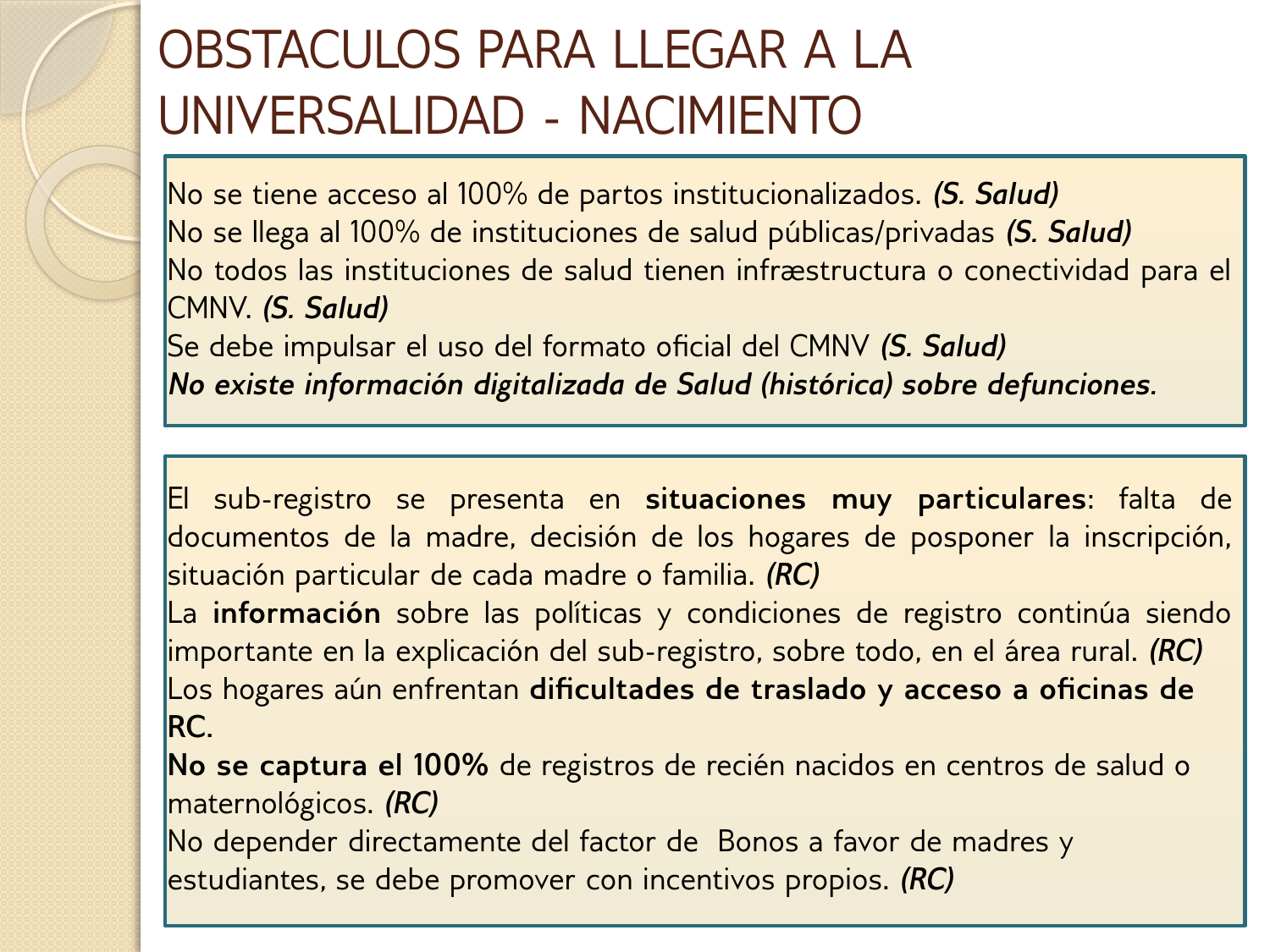

# OBSTACULOS PARA LLEGAR A LA UNIVERSALIDAD - NACIMIENTO

No se tiene acceso al 100% de partos institucionalizados. (S. Salud)
No se llega al 100% de instituciones de salud públicas/privadas (S. Salud)
No todos las instituciones de salud tienen infraestructura o conectividad para el CMNV. (S. Salud)
Se debe impulsar el uso del formato oficial del CMNV (S. Salud)
No existe información digitalizada de Salud (histórica) sobre defunciones.

El sub-registro se presenta en situaciones muy particulares: falta de documentos de la madre, decisión de los hogares de posponer la inscripción, situación particular de cada madre o familia. (RC)
La información sobre las políticas y condiciones de registro continúa siendo importante en la explicación del sub-registro, sobre todo, en el área rural. (RC)
Los hogares aún enfrentan dificultades de traslado y acceso a oficinas de RC.
No se captura el 100% de registros de recién nacidos en centros de salud o maternológicos. (RC)
No depender directamente del factor de  Bonos a favor de madres y estudiantes, se debe promover con incentivos propios. (RC)